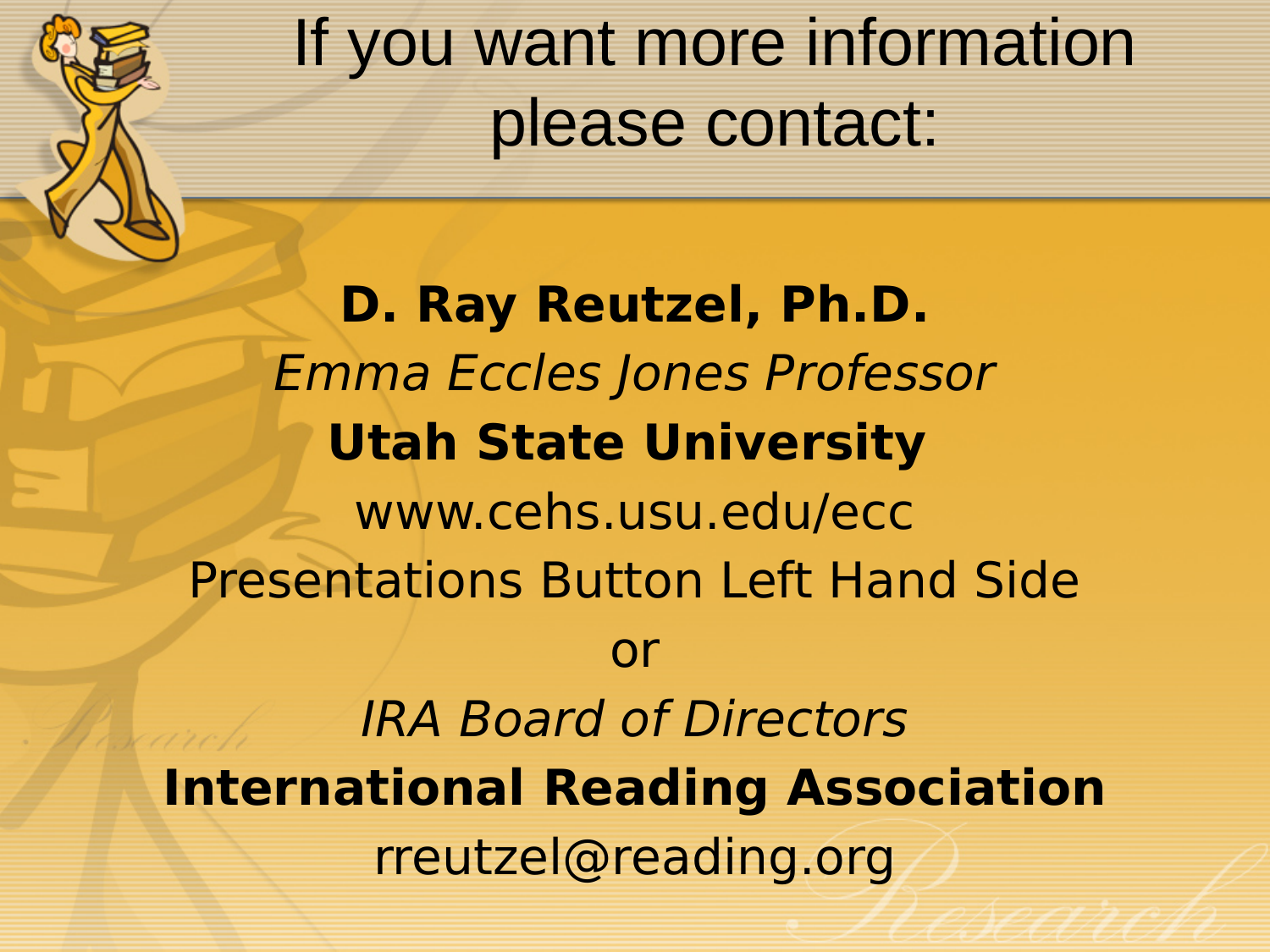

# If you want more information please contact:
D. Ray Reutzel, Ph.D.
Emma Eccles Jones Professor
Utah State University
www.cehs.usu.edu/ecc
Presentations Button Left Hand Side
or
IRA Board of Directors
International Reading Association
rreutzel@reading.org